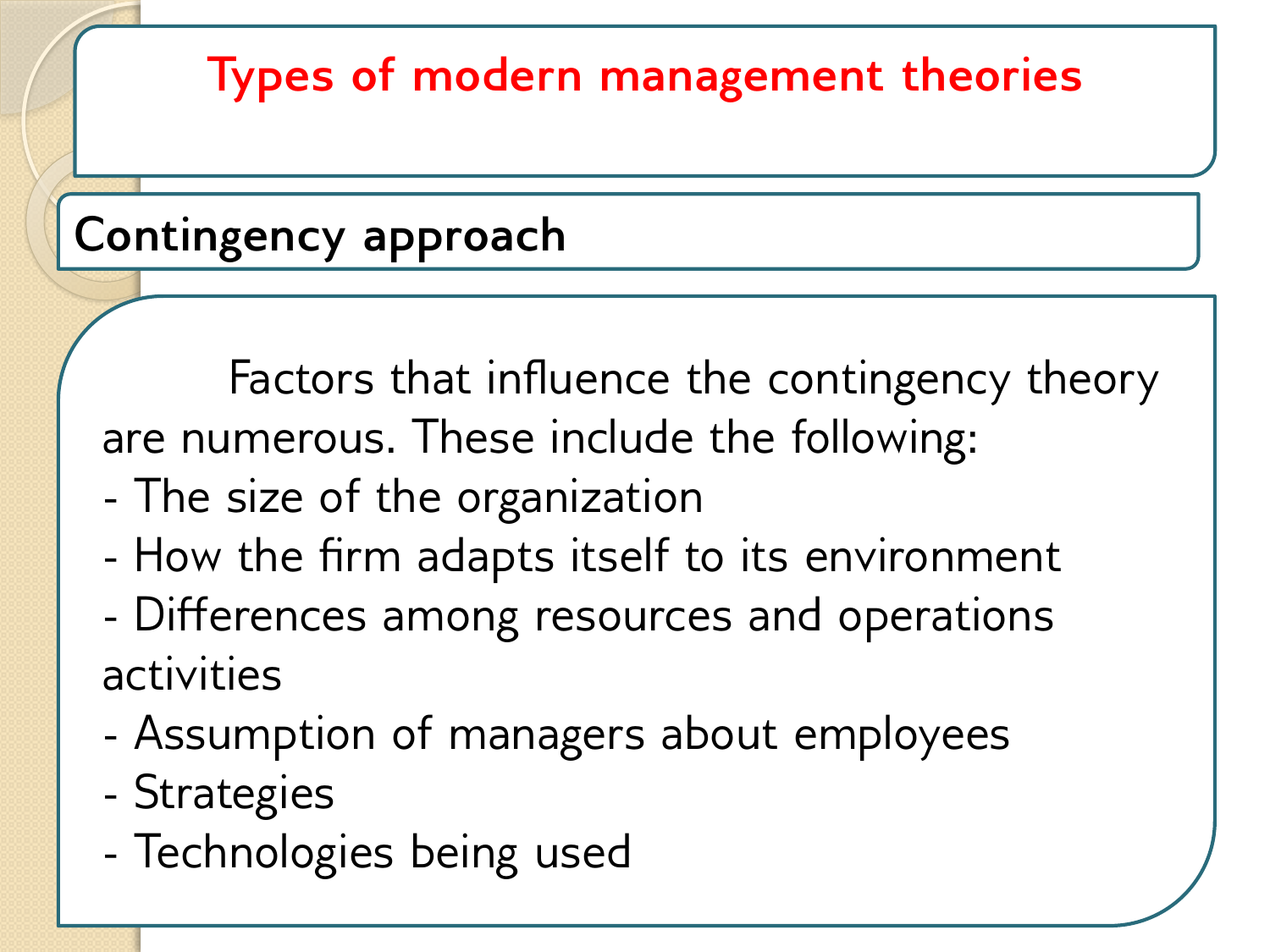

Types of modern management theories

Contingency approach

	Factors that influence the contingency theory are numerous. These include the following:
- The size of the organization
- How the firm adapts itself to its environment
- Differences among resources and operations activities
- Assumption of managers about employees
- Strategies
- Technologies being used